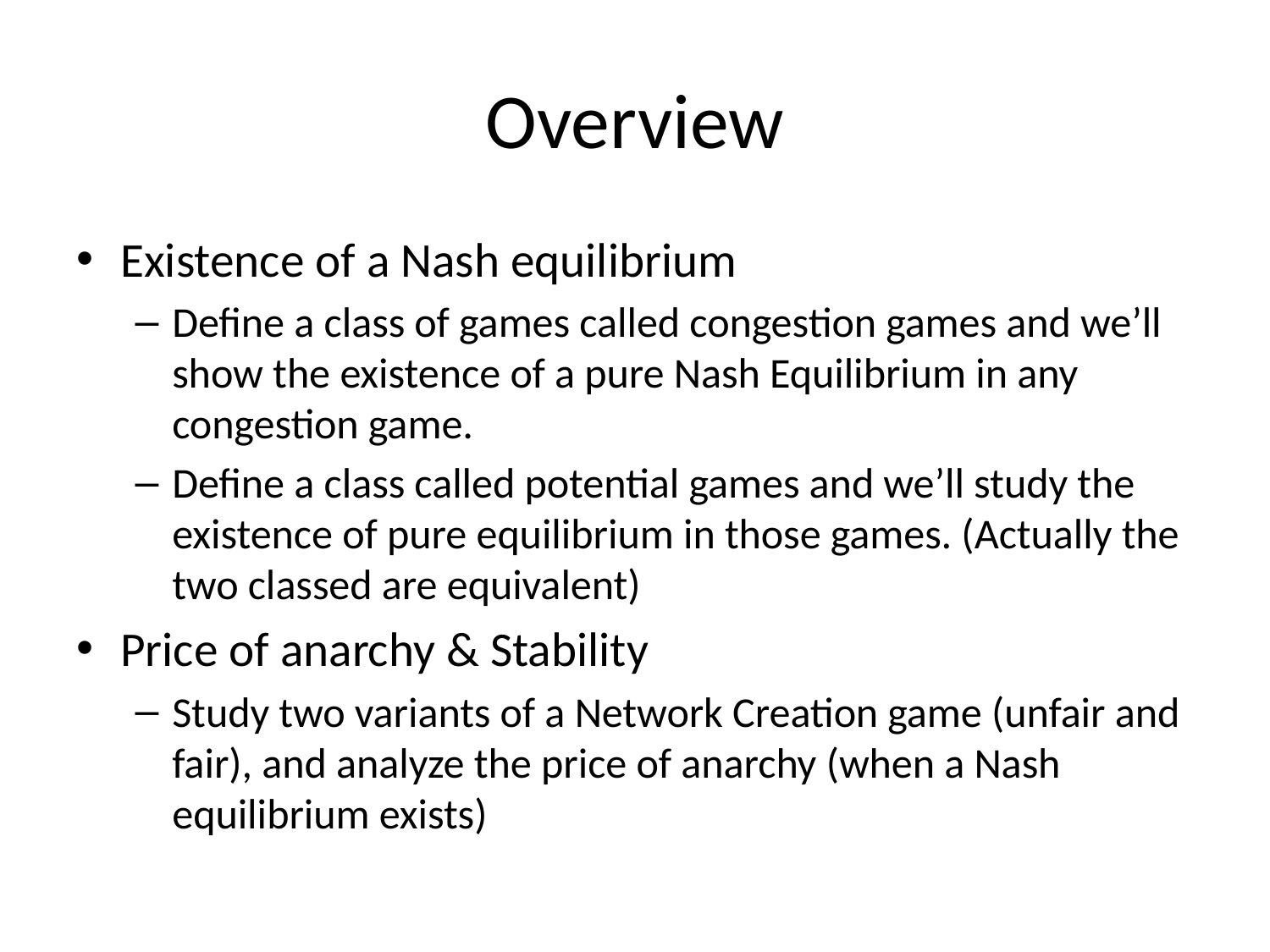

# Overview
Existence of a Nash equilibrium
Define a class of games called congestion games and we’ll show the existence of a pure Nash Equilibrium in any congestion game.
Define a class called potential games and we’ll study the existence of pure equilibrium in those games. (Actually the two classed are equivalent)
Price of anarchy & Stability
Study two variants of a Network Creation game (unfair and fair), and analyze the price of anarchy (when a Nash equilibrium exists)